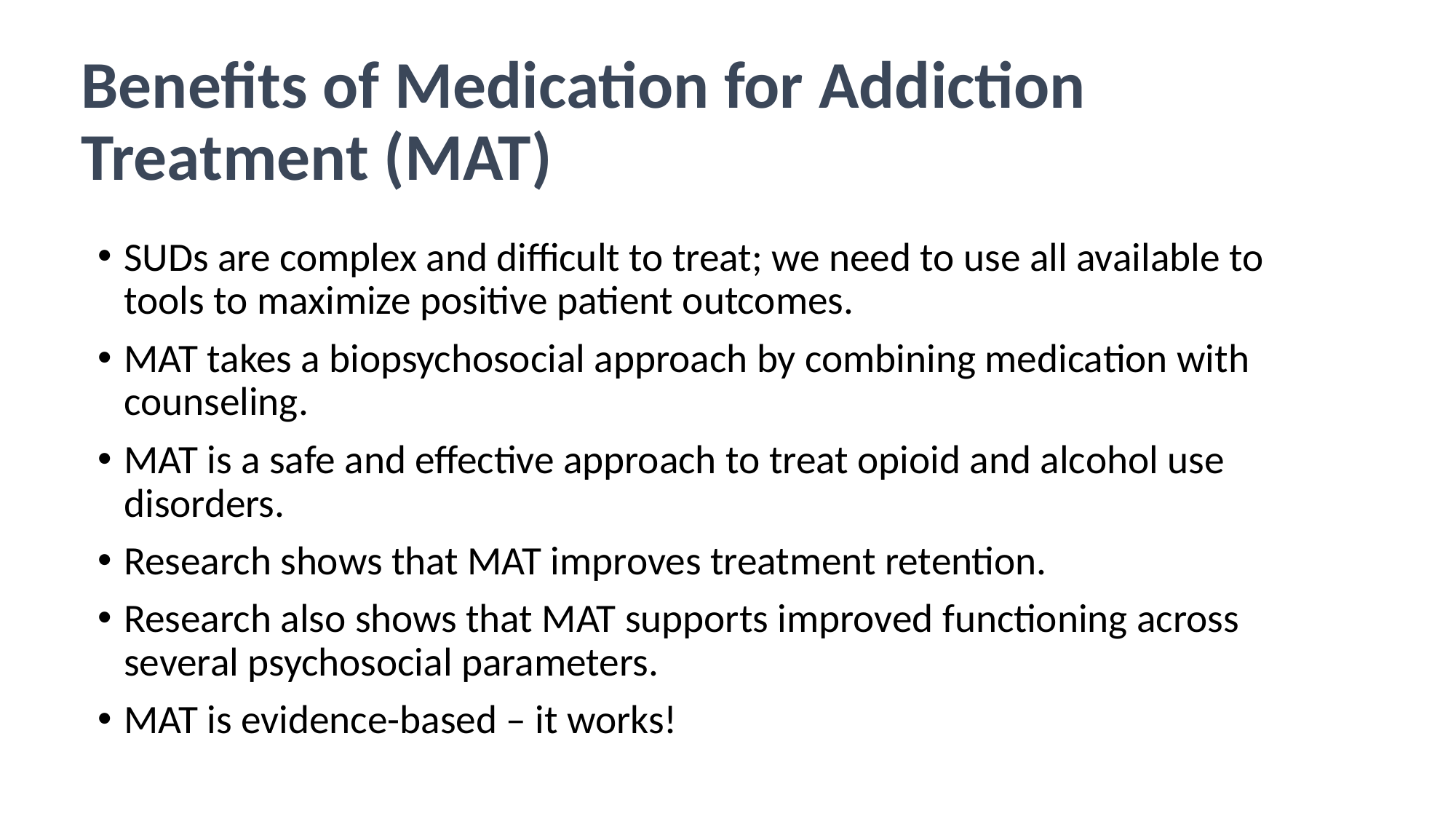

# Benefits of Medication for Addiction Treatment (MAT)
SUDs are complex and difficult to treat; we need to use all available to tools to maximize positive patient outcomes.
MAT takes a biopsychosocial approach by combining medication with counseling.
MAT is a safe and effective approach to treat opioid and alcohol use disorders.
Research shows that MAT improves treatment retention.
Research also shows that MAT supports improved functioning across several psychosocial parameters.
MAT is evidence-based – it works!